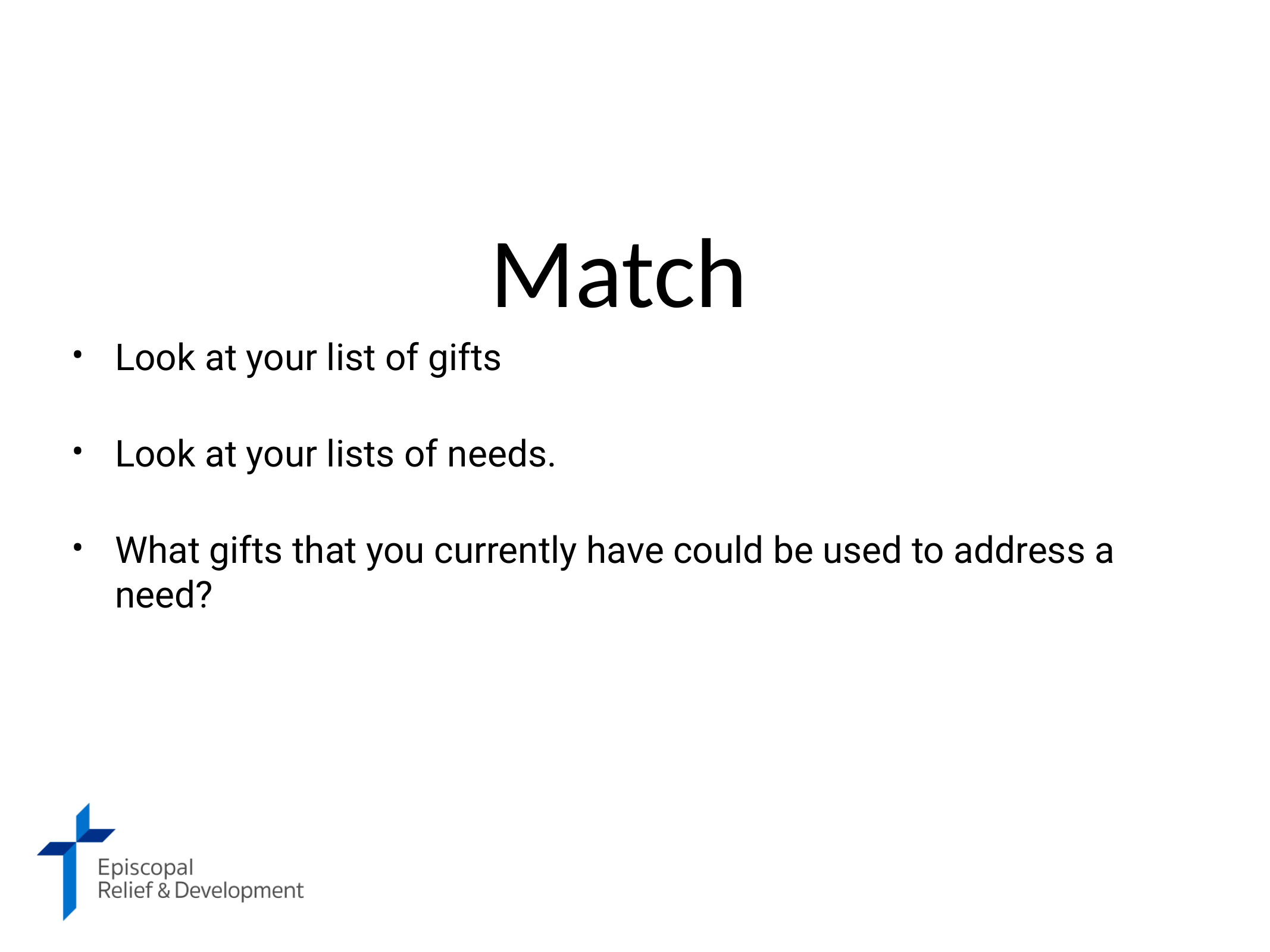

# Match
Look at your list of gifts
Look at your lists of needs.
What gifts that you currently have could be used to address a need?